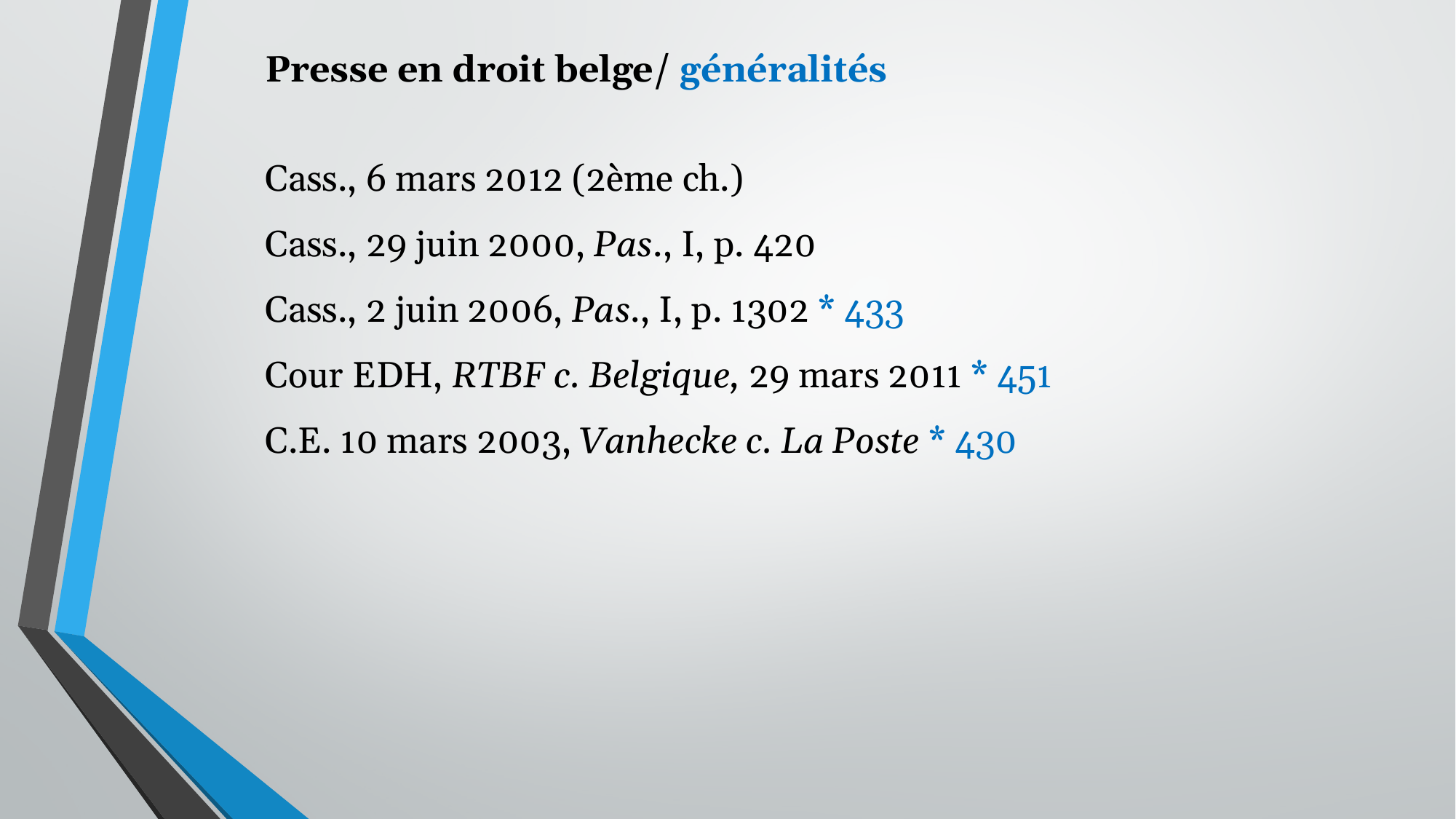

Presse en droit belge/ généralités

Cass., 6 mars 2012 (2ème ch.)
Cass., 29 juin 2000, Pas., I, p. 420
Cass., 2 juin 2006, Pas., I, p. 1302 * 433
Cour EDH, RTBF c. Belgique, 29 mars 2011 * 451
C.E. 10 mars 2003, Vanhecke c. La Poste * 430